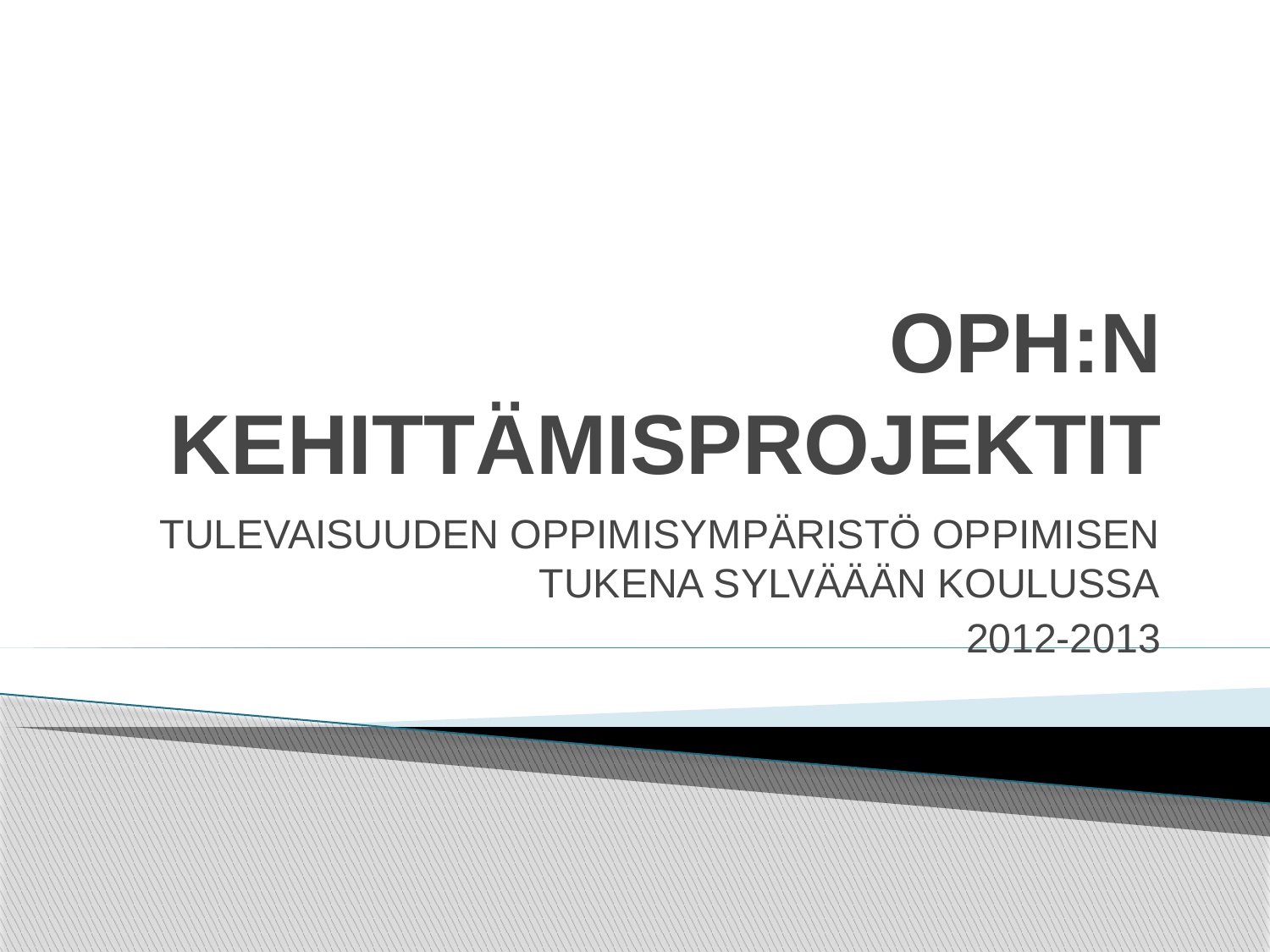

# OPH:N KEHITTÄMISPROJEKTIT
TULEVAISUUDEN OPPIMISYMPÄRISTÖ OPPIMISEN TUKENA SYLVÄÄÄN KOULUSSA
2012-2013